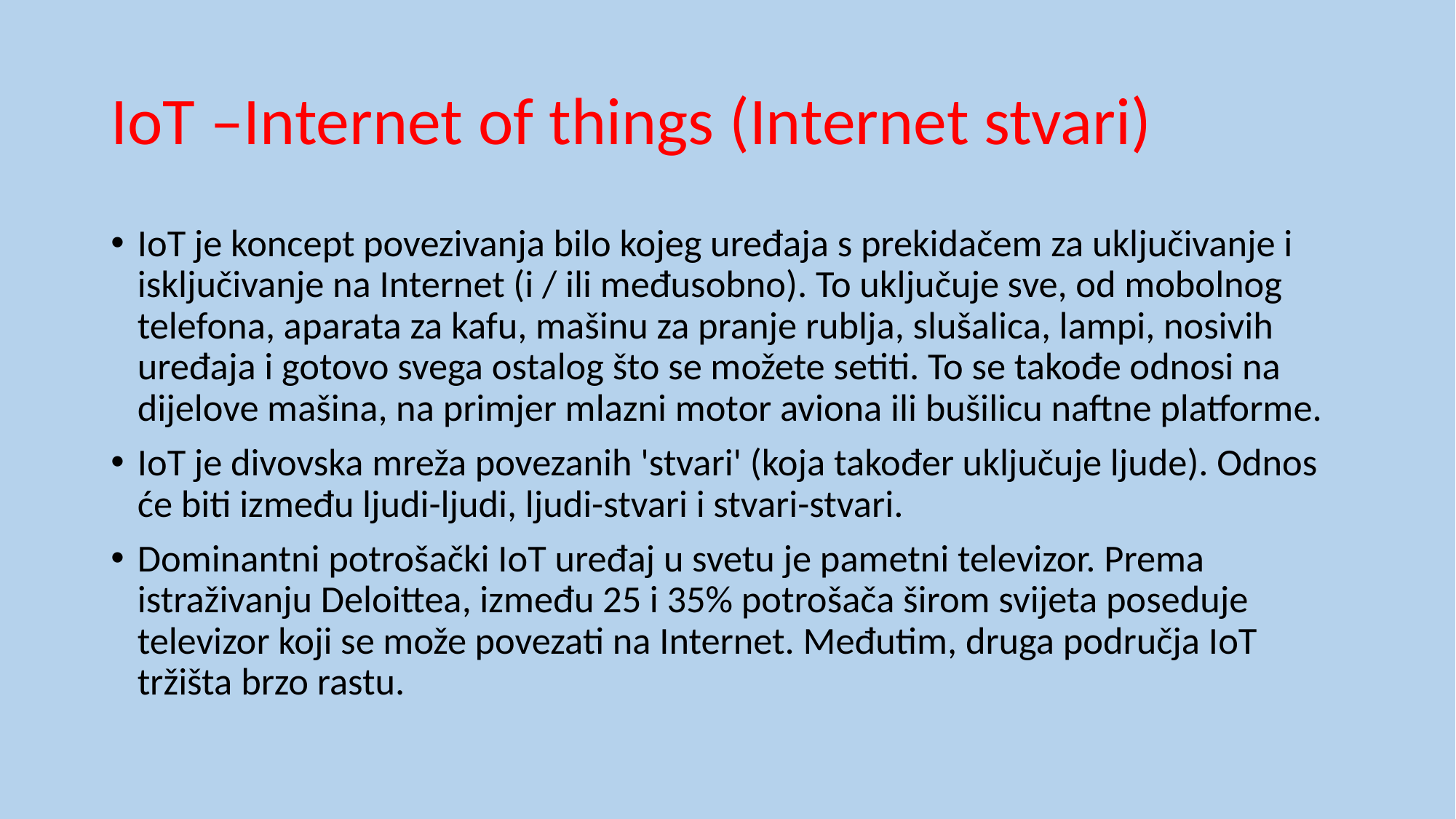

# IoT –Internet of things (Internet stvari)
IoT je koncept povezivanja bilo kojeg uređaja s prekidačem za uključivanje i isključivanje na Internet (i / ili međusobno). To uključuje sve, od mobolnog telefona, aparata za kafu, mašinu za pranje rublja, slušalica, lampi, nosivih uređaja i gotovo svega ostalog što se možete setiti. To se takođe odnosi na dijelove mašina, na primjer mlazni motor aviona ili bušilicu naftne platforme.
IoT je divovska mreža povezanih 'stvari' (koja također uključuje ljude). Odnos će biti između ljudi-ljudi, ljudi-stvari i stvari-stvari.
Dominantni potrošački IoT uređaj u svetu je pametni televizor. Prema istraživanju Deloittea, između 25 i 35% potrošača širom svijeta poseduje televizor koji se može povezati na Internet. Međutim, druga područja IoT tržišta brzo rastu.